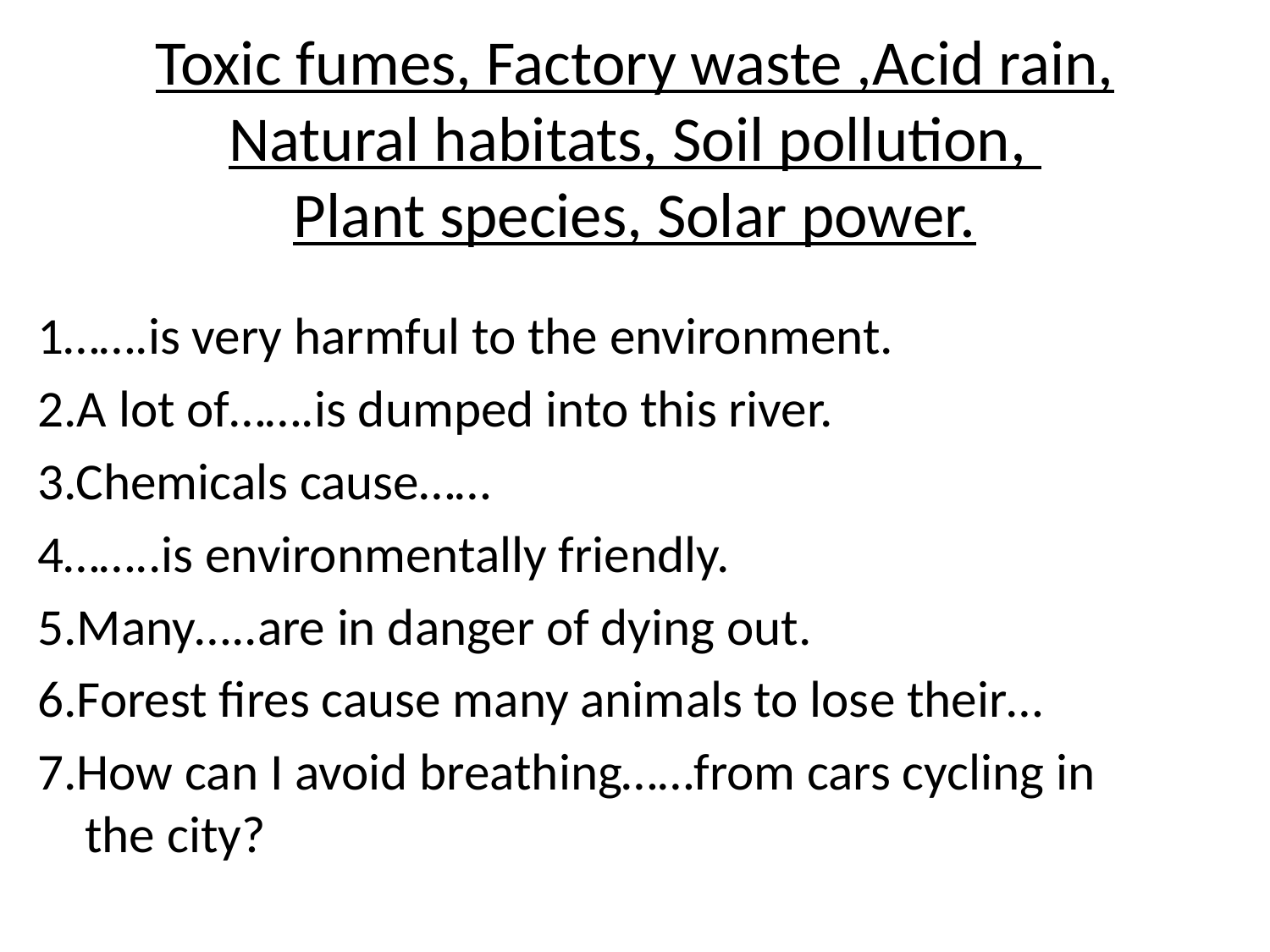

# Toxic fumes, Factory waste ,Acid rain, Natural habitats, Soil pollution, Plant species, Solar power.
1…….is very harmful to the environment.
2.A lot of…….is dumped into this river.
3.Chemicals cause……
4……..is environmentally friendly.
5.Many…..are in danger of dying out.
6.Forest fires cause many animals to lose their…
7.How can I avoid breathing……from cars cycling in the city?